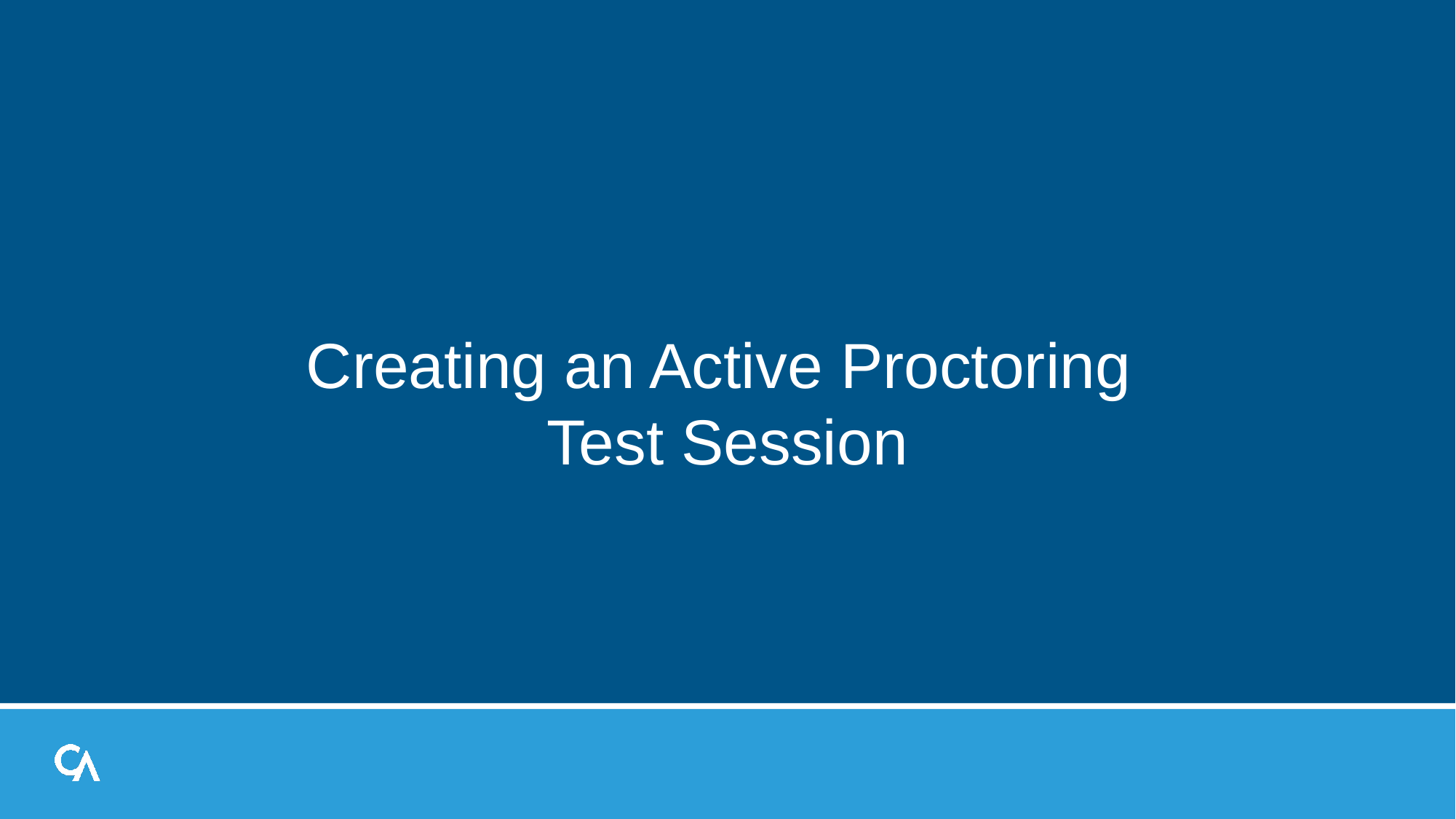

# Creating an Active Proctoring Test Session